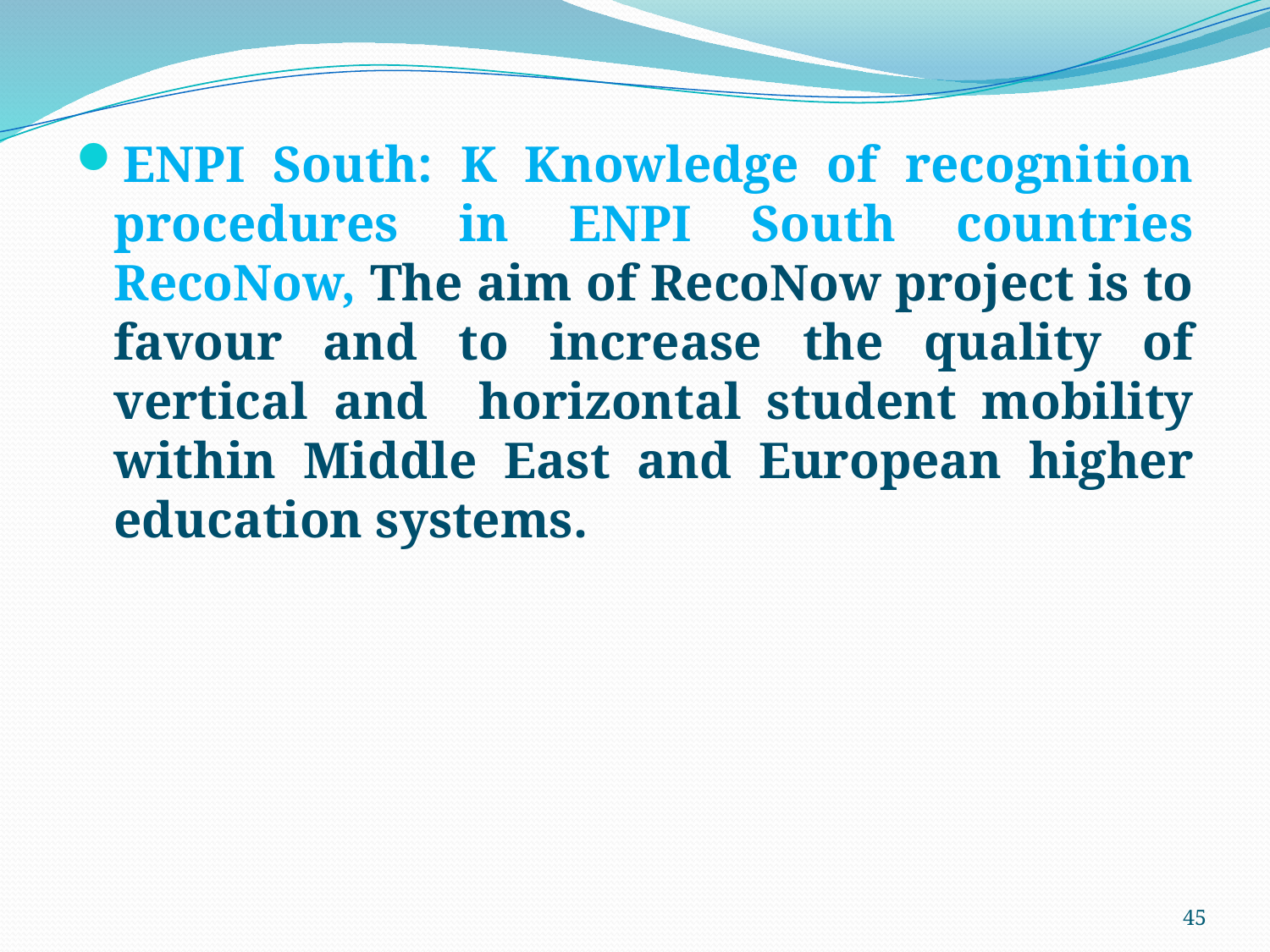

ENPI South: K Knowledge of recognition procedures in ENPI South countries RecoNow, The aim of RecoNow project is to favour and to increase the quality of vertical and  horizontal student mobility within Middle East and European higher education systems.

45